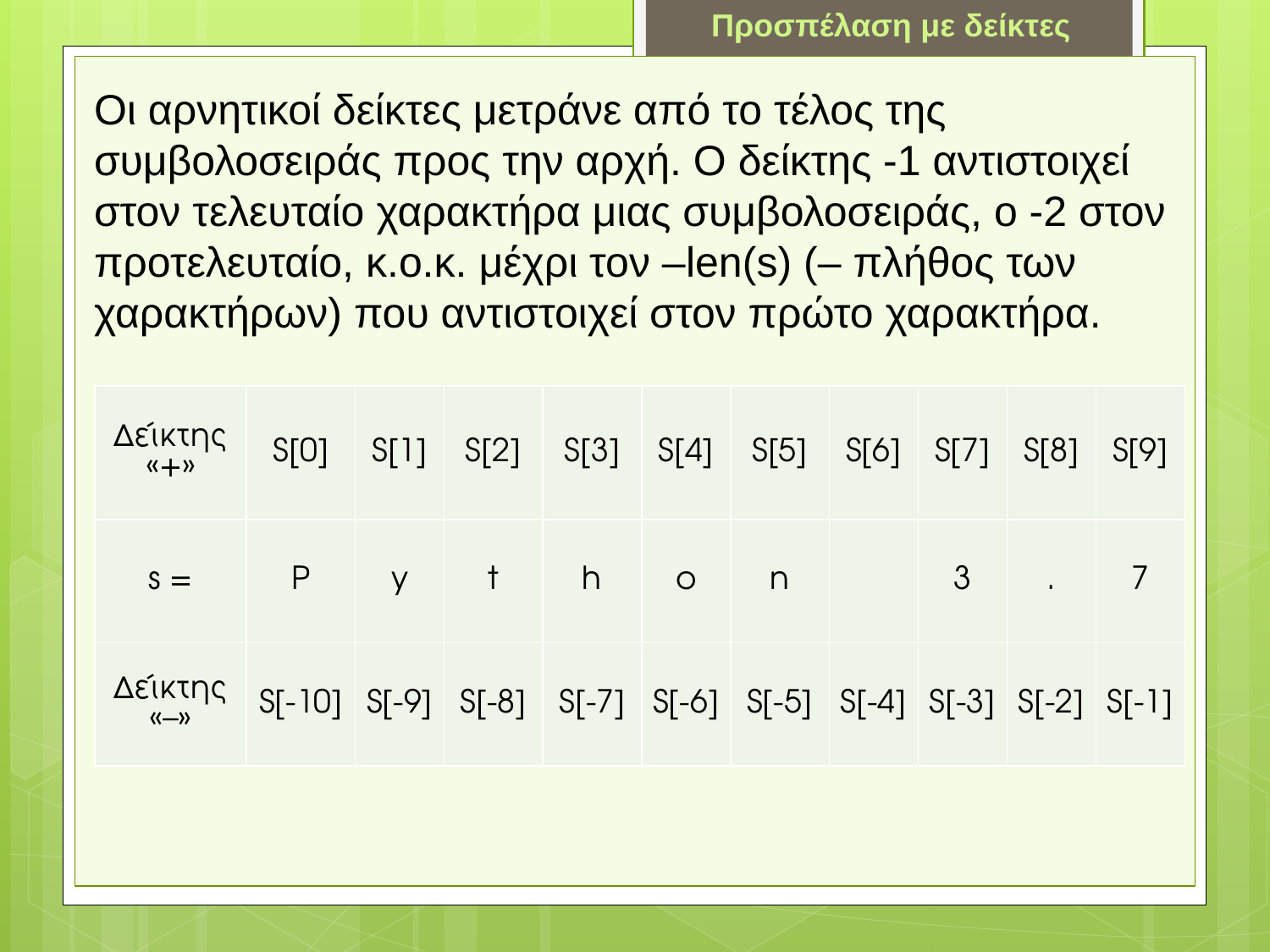

Προσπέλαση με δείκτες

Οι αρνητικοί δείκτες μετράνε από το τέλος της συμβολοσειράς προς την αρχή. Ο δείκτης -1 αντιστοιχεί στον τελευταίο χαρακτήρα μιας συμβολοσειράς, ο -2 στον προτελευταίο, κ.ο.κ. μέχρι τον –len(s) (– πλήθος των χαρακτήρων) που αντιστοιχεί στον πρώτο χαρακτήρα.
| Δείκτης «+» | S[0] | S[1] | S[2] | S[3] | S[4] | S[5] | S[6] | S[7] | S[8] | S[9] |
| --- | --- | --- | --- | --- | --- | --- | --- | --- | --- | --- |
| s = | P | y | t | h | o | n |  | 3 | . | 7 |
| Δείκτης «–» | S[-10] | S[-9] | S[-8] | S[-7] | S[-6] | S[-5] | S[-4] | S[-3] | S[-2] | S[-1] |